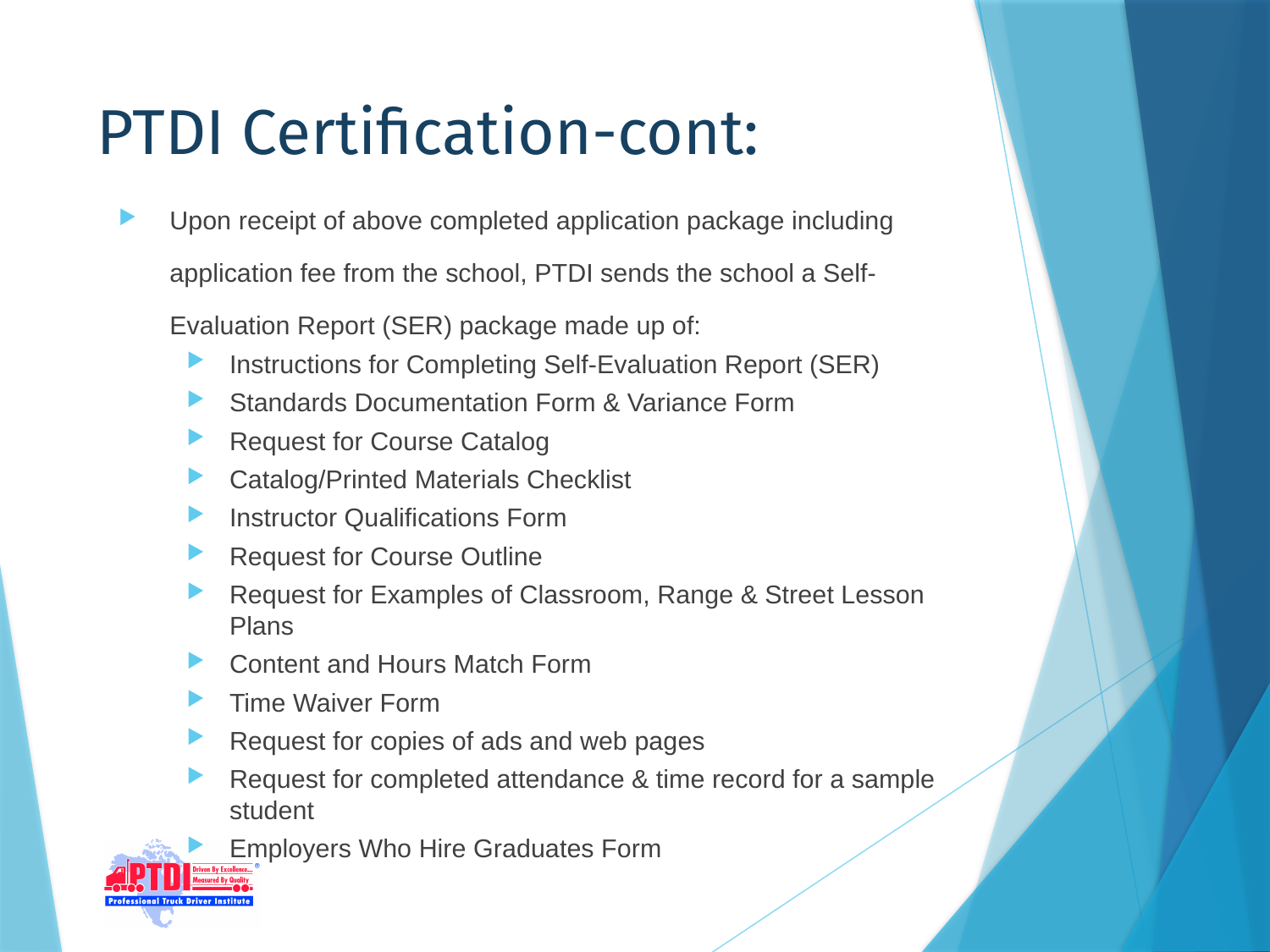

# PTDI Certification-cont:
Upon receipt of above completed application package including application fee from the school, PTDI sends the school a Self-Evaluation Report (SER) package made up of:
Instructions for Completing Self-Evaluation Report (SER)
Standards Documentation Form & Variance Form
Request for Course Catalog
Catalog/Printed Materials Checklist
Instructor Qualifications Form
Request for Course Outline
Request for Examples of Classroom, Range & Street Lesson Plans
Content and Hours Match Form
Time Waiver Form
Request for copies of ads and web pages
Request for completed attendance & time record for a sample student
Employers Who Hire Graduates Form